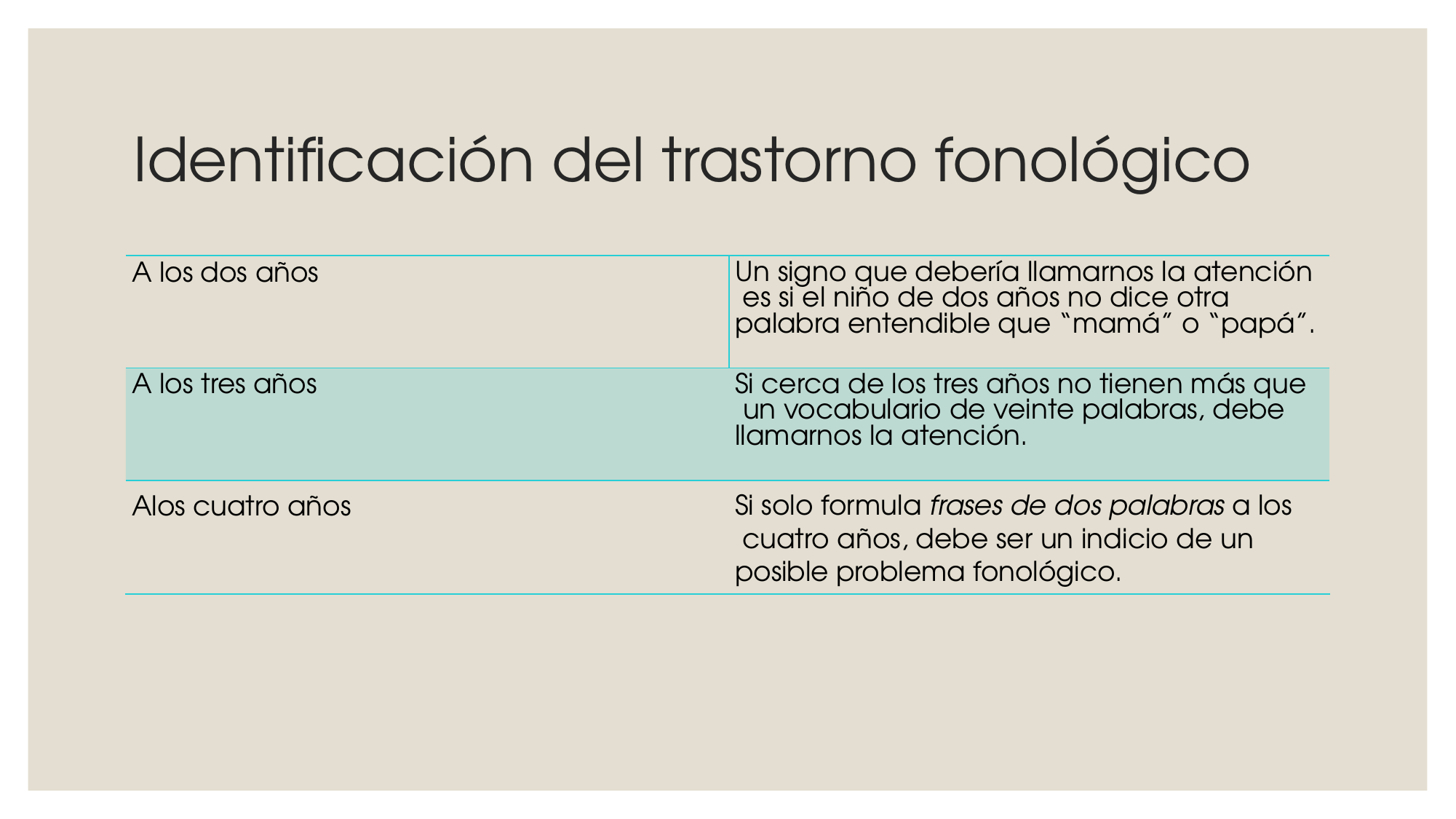

# Identificación del trastorno fonológico
| A los dos años | Un signo que debería llamarnos la atención es si el niño de dos años no dice otra palabra entendible que “mamá” o “papá”. |
| --- | --- |
| A los tres años Si cerca de los tres años no tienen más que un vocabulario de veinte palabras, debe llamarnos la atención. |  |
Alos cuatro años
Si solo formula frases de dos palabras a los  cuatro años, debe ser un indicio de un  posible problema fonológico.